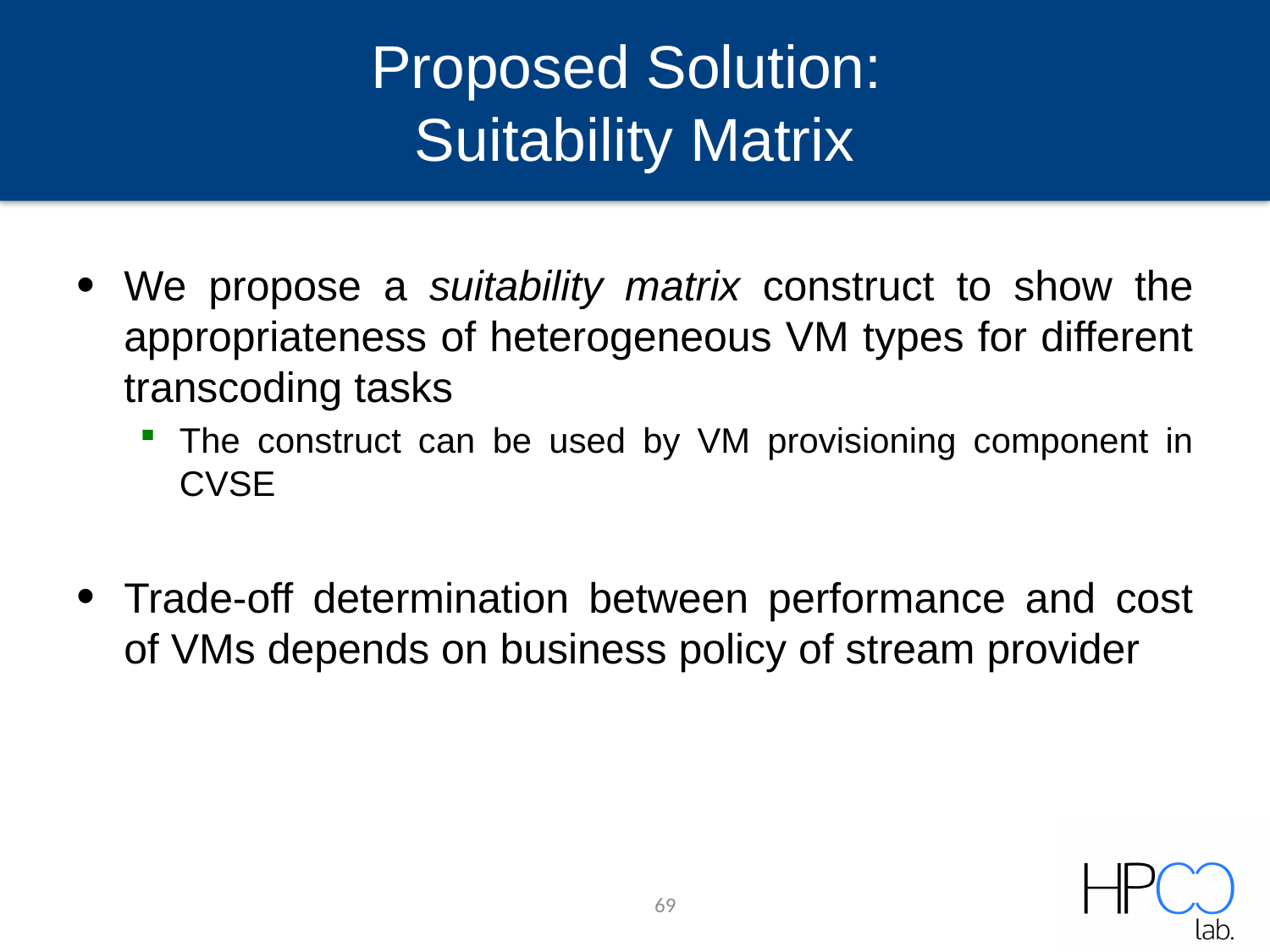

# Proposed Solution: Suitability Matrix
We propose a suitability matrix construct to show the appropriateness of heterogeneous VM types for different transcoding tasks
The construct can be used by VM provisioning component in CVSE

Trade-off determination between performance and cost of VMs depends on business policy of stream provider

69